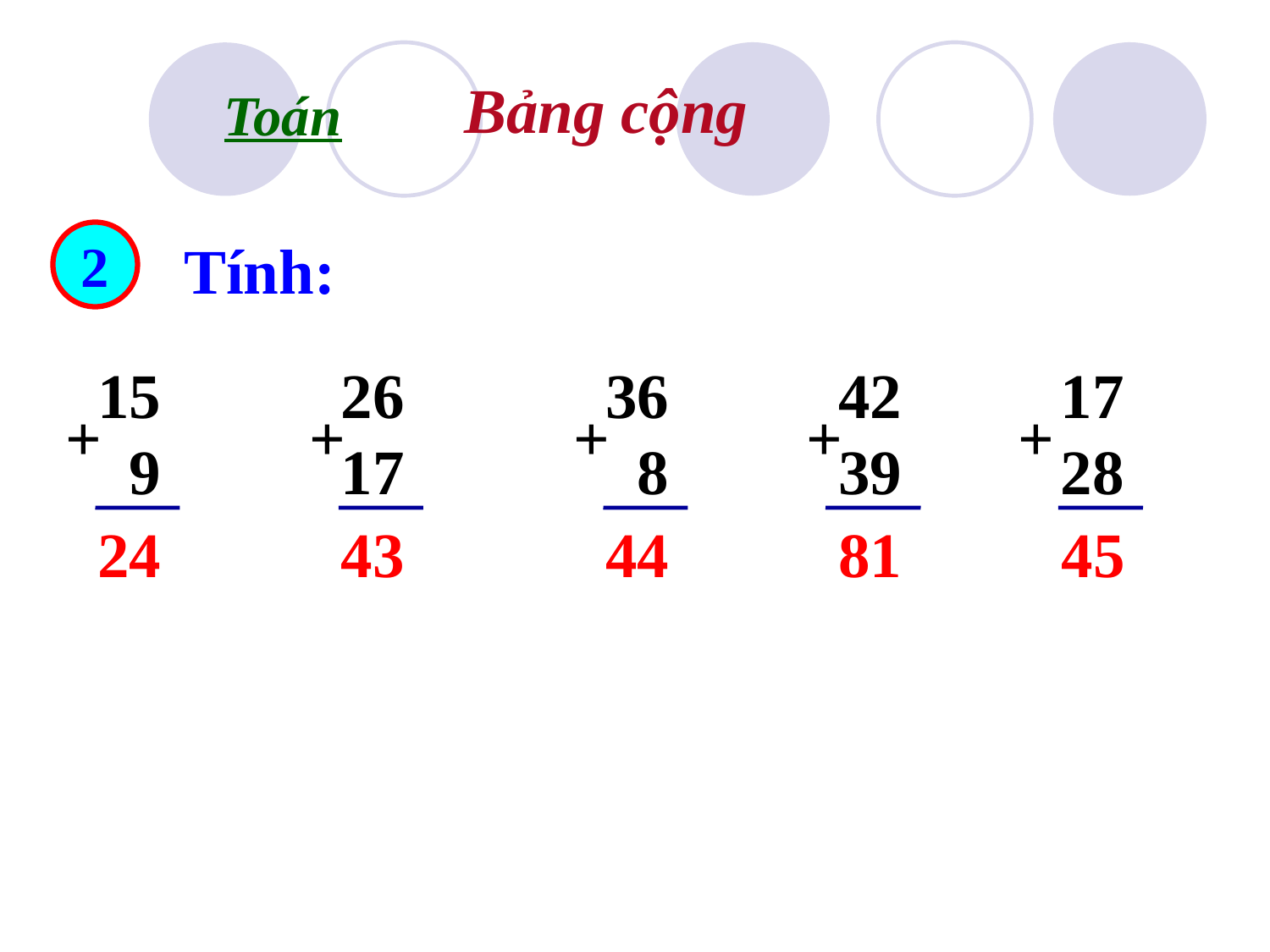

Bảng cộng
Toán
2
Tính:
15
  9
26
17
36
  8
42
39
17
28
+
+
+
+
+
24

43

44

81
45